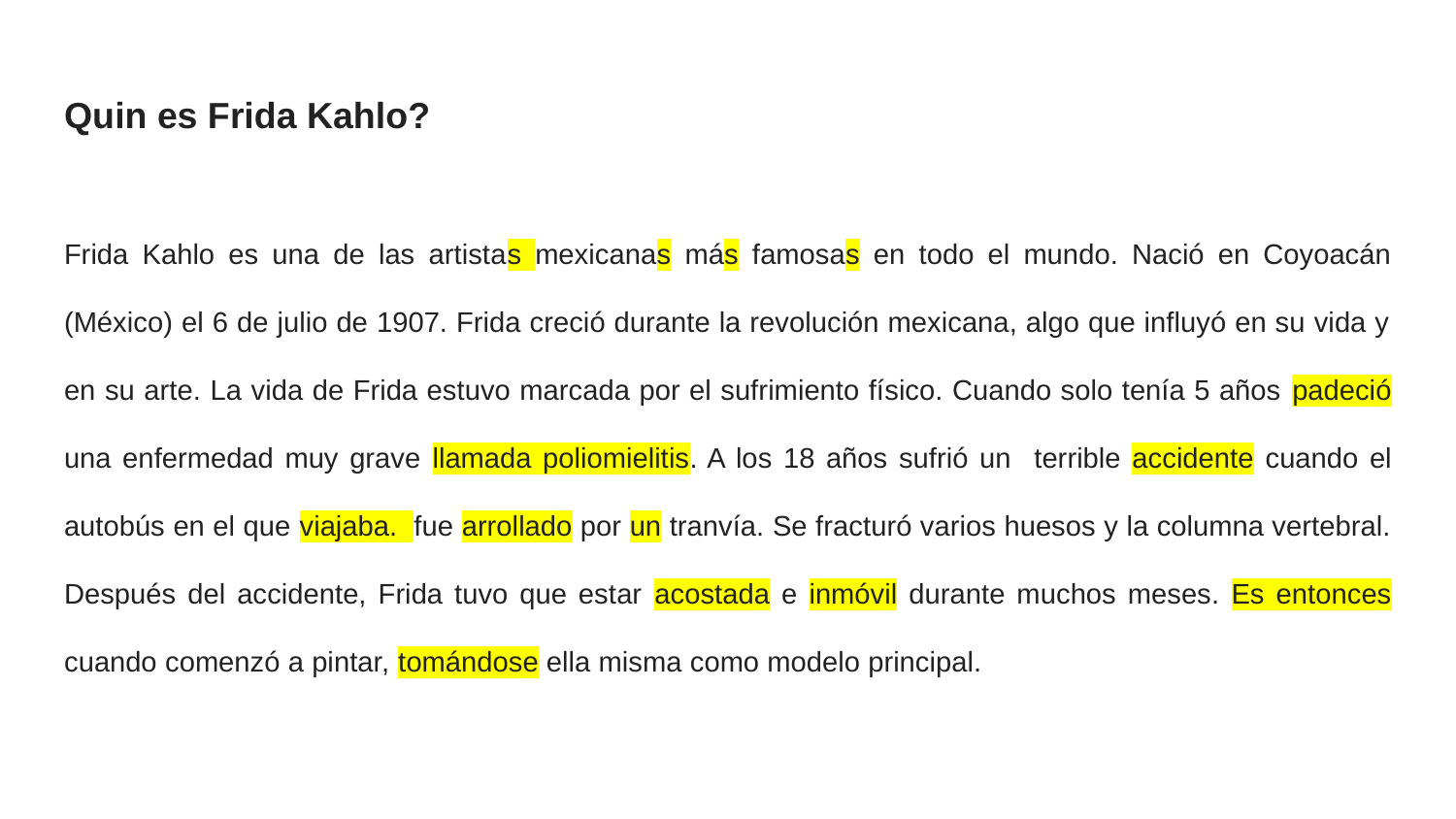

# Quin es Frida Kahlo?

Frida Kahlo es una de las artistas mexicanas más famosas en todo el mundo. Nació en Coyoacán (México) el 6 de julio de 1907. Frida creció durante la revolución mexicana, algo que influyó en su vida y en su arte. La vida de Frida estuvo marcada por el sufrimiento físico. Cuando solo tenía 5 años padeció una enfermedad muy grave llamada poliomielitis. A los 18 años sufrió un  terrible accidente cuando el autobús en el que viajaba.  fue arrollado por un tranvía. Se fracturó varios huesos y la columna vertebral. Después del accidente, Frida tuvo que estar acostada e inmóvil durante muchos meses. Es entonces cuando comenzó a pintar, tomándose ella misma como modelo principal.